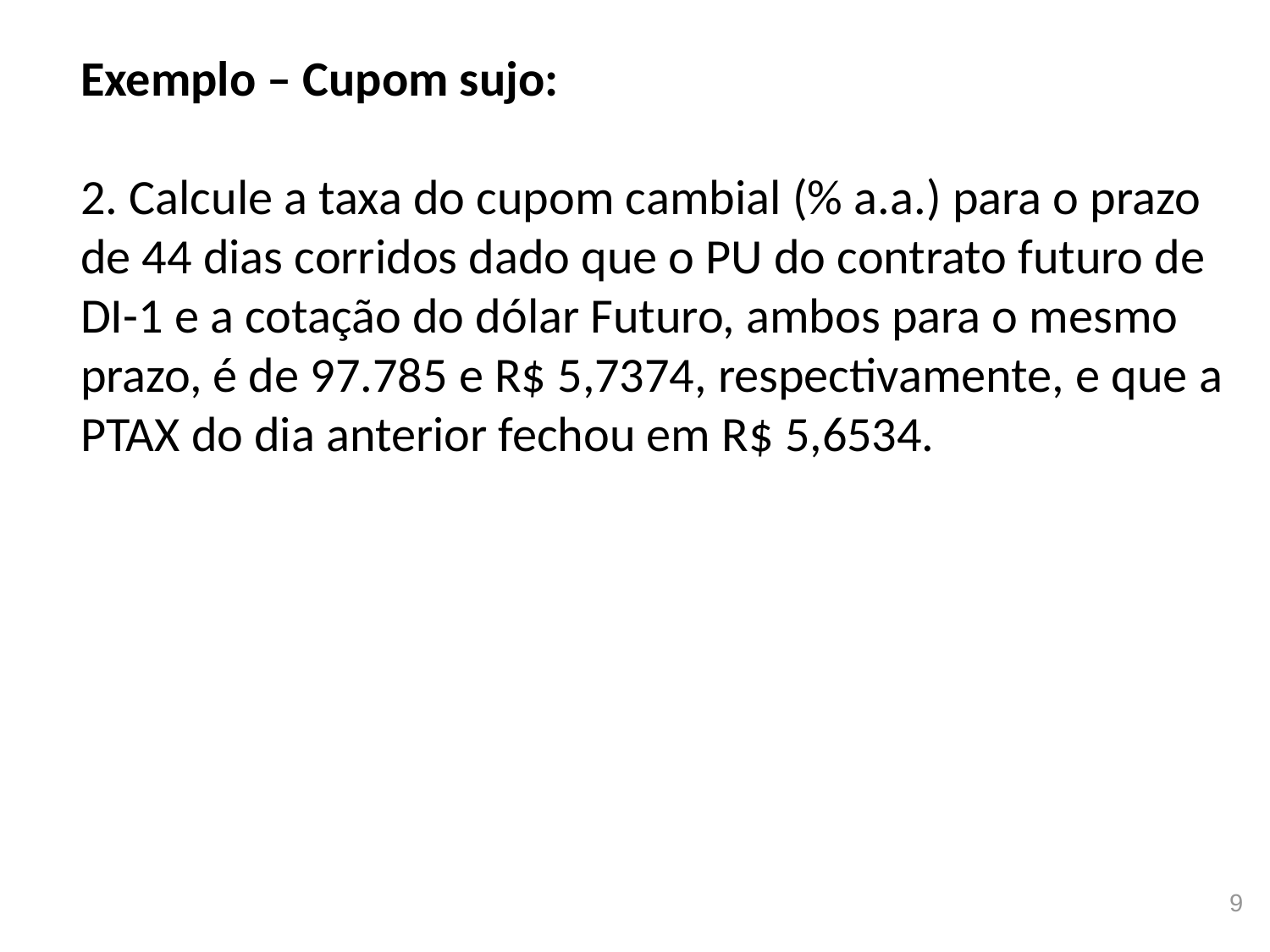

Exemplo – Cupom sujo:

2. Calcule a taxa do cupom cambial (% a.a.) para o prazo de 44 dias corridos dado que o PU do contrato futuro de DI-1 e a cotação do dólar Futuro, ambos para o mesmo prazo, é de 97.785 e R$ 5,7374, respectivamente, e que a PTAX do dia anterior fechou em R$ 5,6534.
9